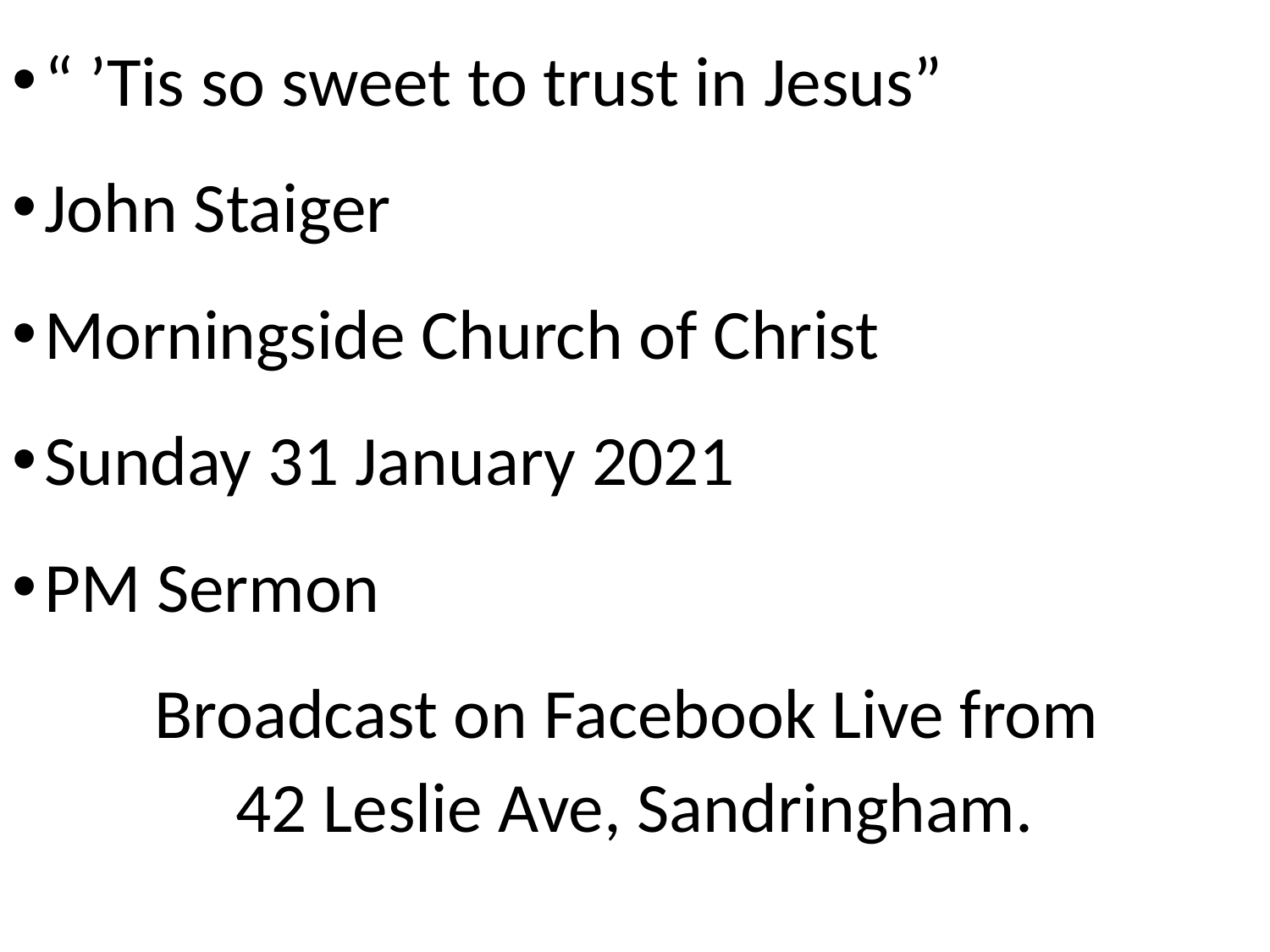

“ ’Tis so sweet to trust in Jesus”

John Staiger

Morningside Church of Christ

Sunday 31 January 2021

PM Sermon

Broadcast on Facebook Live from
42 Leslie Ave, Sandringham.